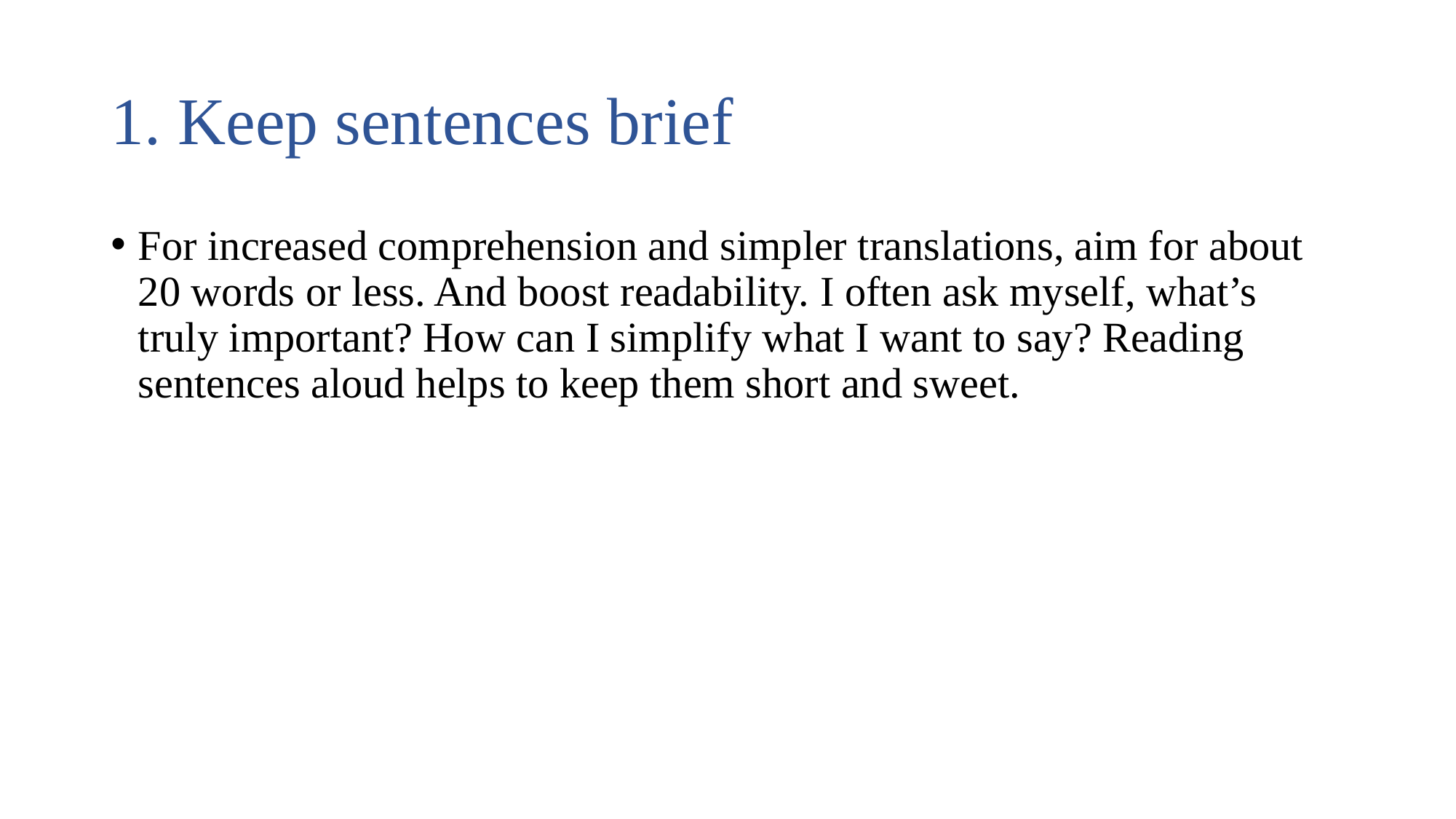

# 1. Keep sentences brief
For increased comprehension and simpler translations, aim for about 20 words or less. And boost readability. I often ask myself, what’s truly important? How can I simplify what I want to say? Reading sentences aloud helps to keep them short and sweet.